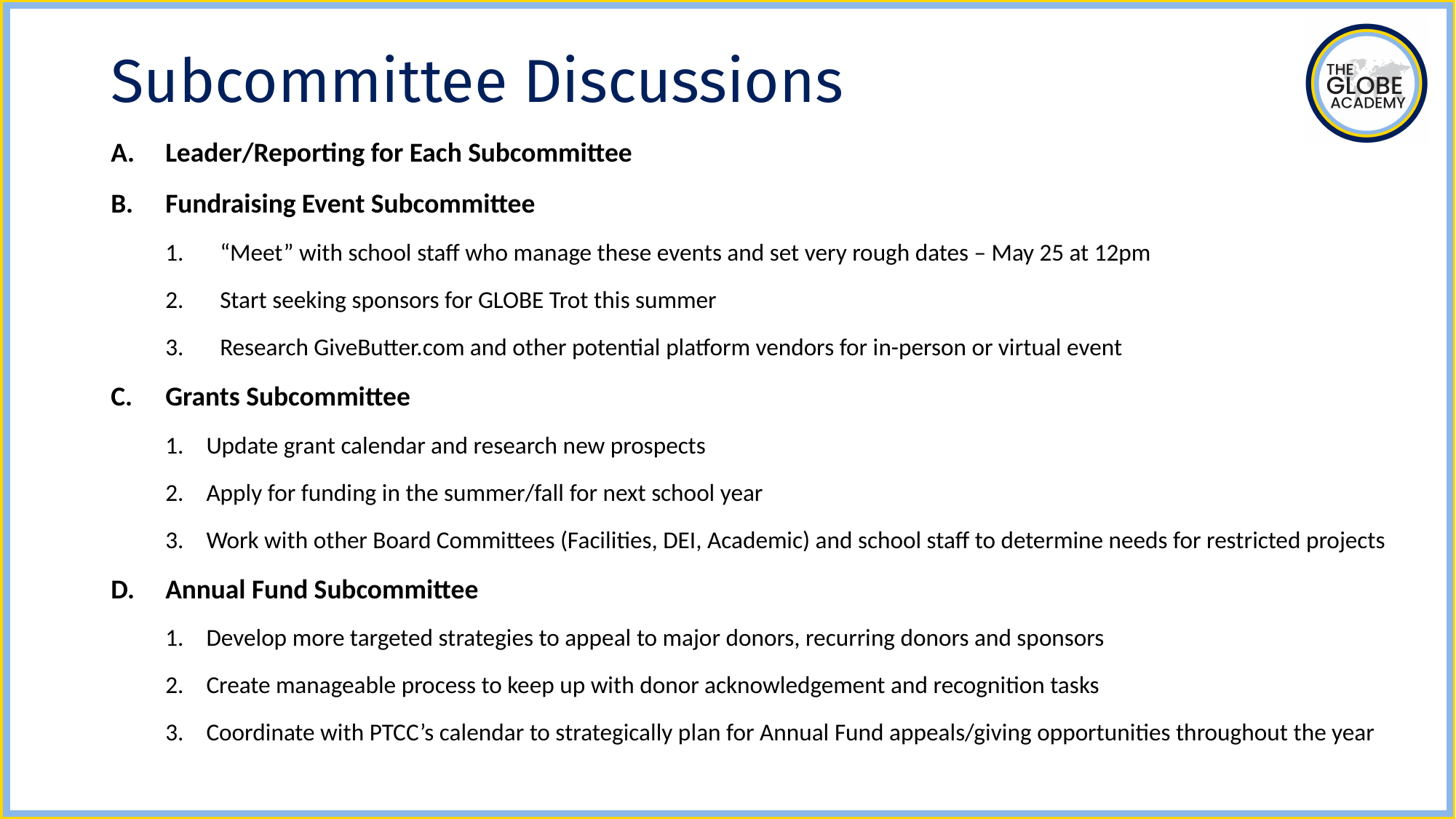

# Subcommittee Discussions
Leader/Reporting for Each Subcommittee
Fundraising Event Subcommittee
“Meet” with school staff who manage these events and set very rough dates – May 25 at 12pm
Start seeking sponsors for GLOBE Trot this summer
Research GiveButter.com and other potential platform vendors for in-person or virtual event
Grants Subcommittee
Update grant calendar and research new prospects
Apply for funding in the summer/fall for next school year
Work with other Board Committees (Facilities, DEI, Academic) and school staff to determine needs for restricted projects
Annual Fund Subcommittee
Develop more targeted strategies to appeal to major donors, recurring donors and sponsors
Create manageable process to keep up with donor acknowledgement and recognition tasks
Coordinate with PTCC’s calendar to strategically plan for Annual Fund appeals/giving opportunities throughout the year